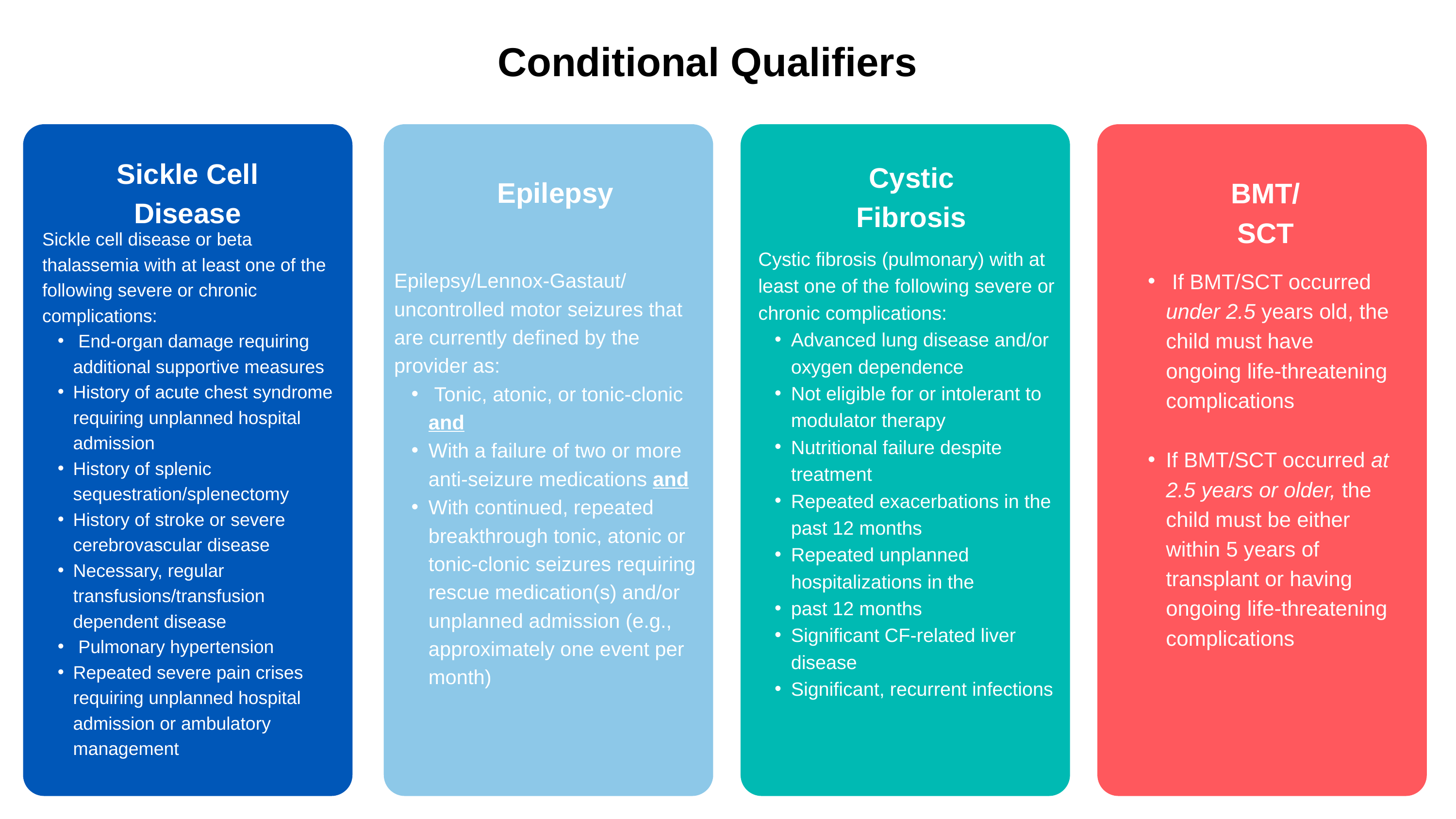

Conditional Qualifiers

Sickle Cell Disease
Cystic Fibrosis
Epilepsy
BMT/SCT
Sickle cell disease or beta thalassemia with at least one of the following severe or chronic complications:
 End-organ damage requiring additional supportive measures
History of acute chest syndrome requiring unplanned hospital admission
History of splenic sequestration/splenectomy
History of stroke or severe cerebrovascular disease
Necessary, regular transfusions/transfusion dependent disease
 Pulmonary hypertension
Repeated severe pain crises requiring unplanned hospital admission or ambulatory management

Cystic fibrosis (pulmonary) with at least one of the following severe or chronic complications:
Advanced lung disease and/or oxygen dependence
Not eligible for or intolerant to modulator therapy
Nutritional failure despite treatment
Repeated exacerbations in the past 12 months
Repeated unplanned hospitalizations in the
past 12 months
Significant CF-related liver disease
Significant, recurrent infections

 If BMT/SCT occurred under 2.5 years old, the child must have ongoing life-threatening complications

If BMT/SCT occurred at 2.5 years or older, the child must be either within 5 years of transplant or having ongoing life-threatening complications

Epilepsy/Lennox-Gastaut/uncontrolled motor seizures that are currently defined by the provider as:
 Tonic, atonic, or tonic-clonic and
With a failure of two or more anti-seizure medications and
With continued, repeated breakthrough tonic, atonic or tonic-clonic seizures requiring rescue medication(s) and/or unplanned admission (e.g., approximately one event per month)